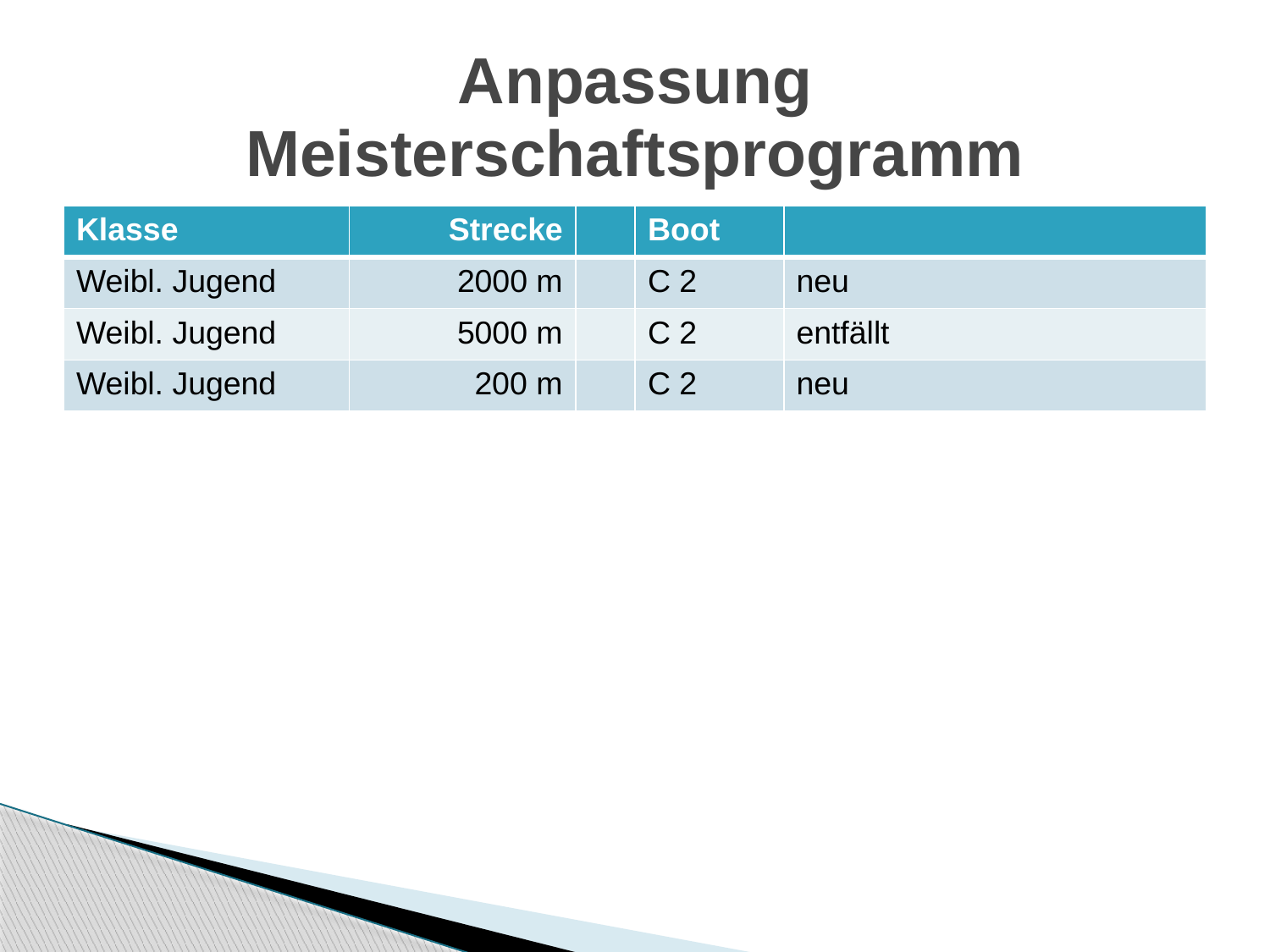

# Anpassung Meisterschaftsprogramm
| Klasse | Strecke |  | Boot |  |
| --- | --- | --- | --- | --- |
| Weibl. Jugend | 2000 m |  | C 2 | neu |
| Weibl. Jugend | 5000 m |  | C 2 | entfällt |
| Weibl. Jugend | 200 m |  | C 2 | neu |